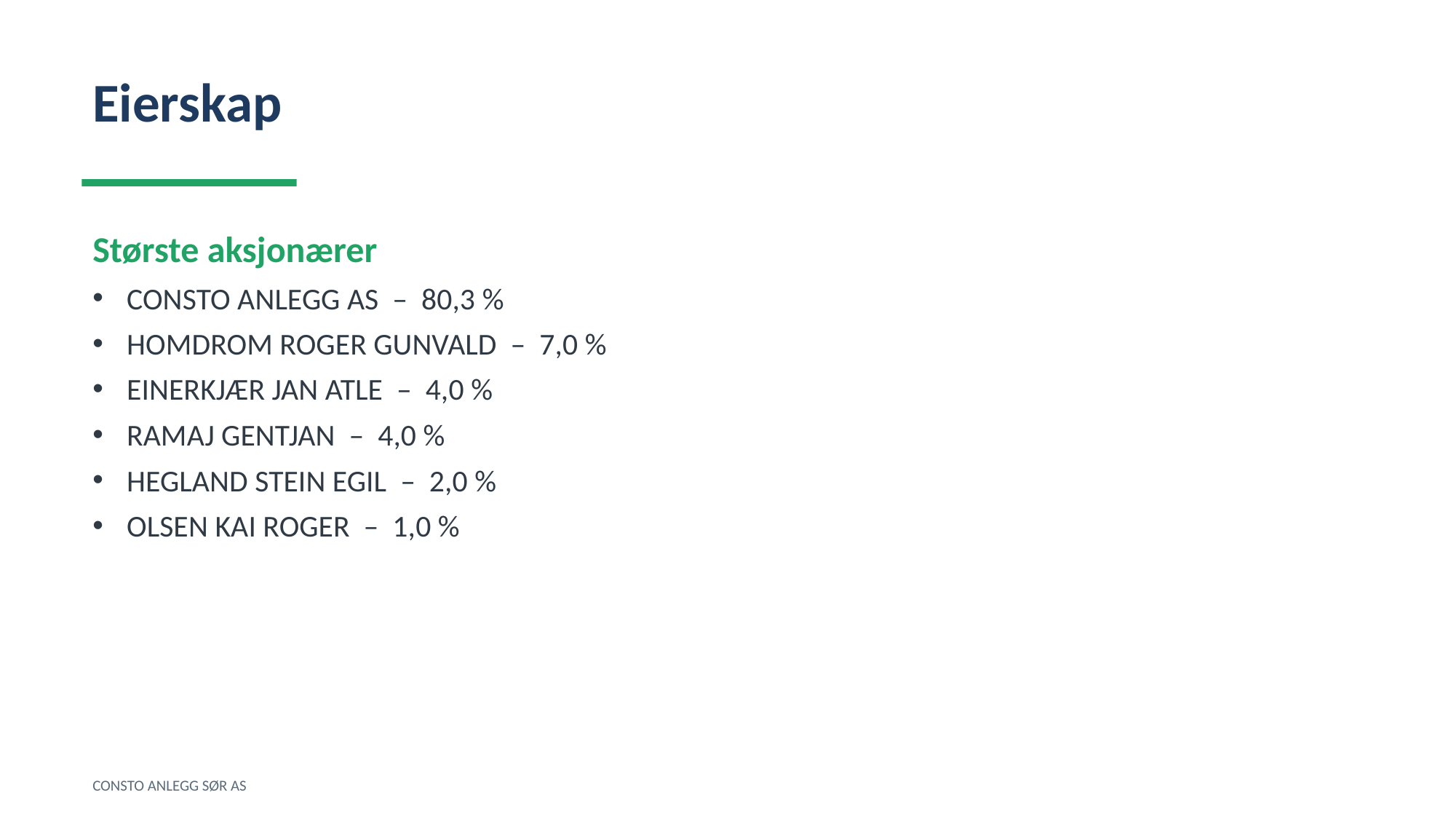

Eierskap

Største aksjonærer
CONSTO ANLEGG AS  –  80,3 %
HOMDROM ROGER GUNVALD  –  7,0 %
EINERKJÆR JAN ATLE  –  4,0 %
RAMAJ GENTJAN  –  4,0 %
HEGLAND STEIN EGIL  –  2,0 %
OLSEN KAI ROGER  –  1,0 %
CONSTO ANLEGG SØR AS